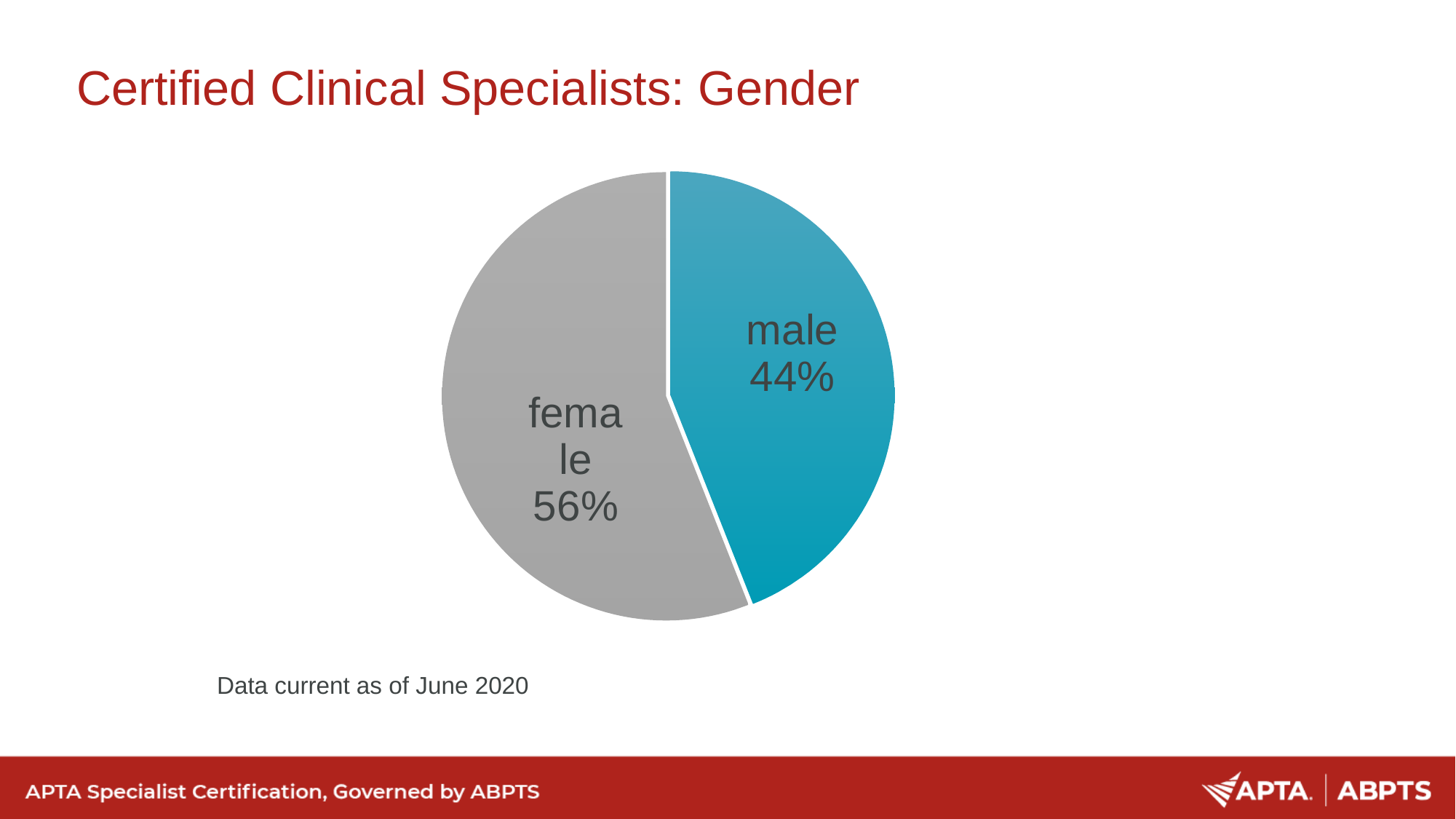

Certified Clinical Specialists: Gender

### Chart

| Category |  |
|---|---|
| male | 44.0 |
| female | 56.0 |
Data current as of June 2020